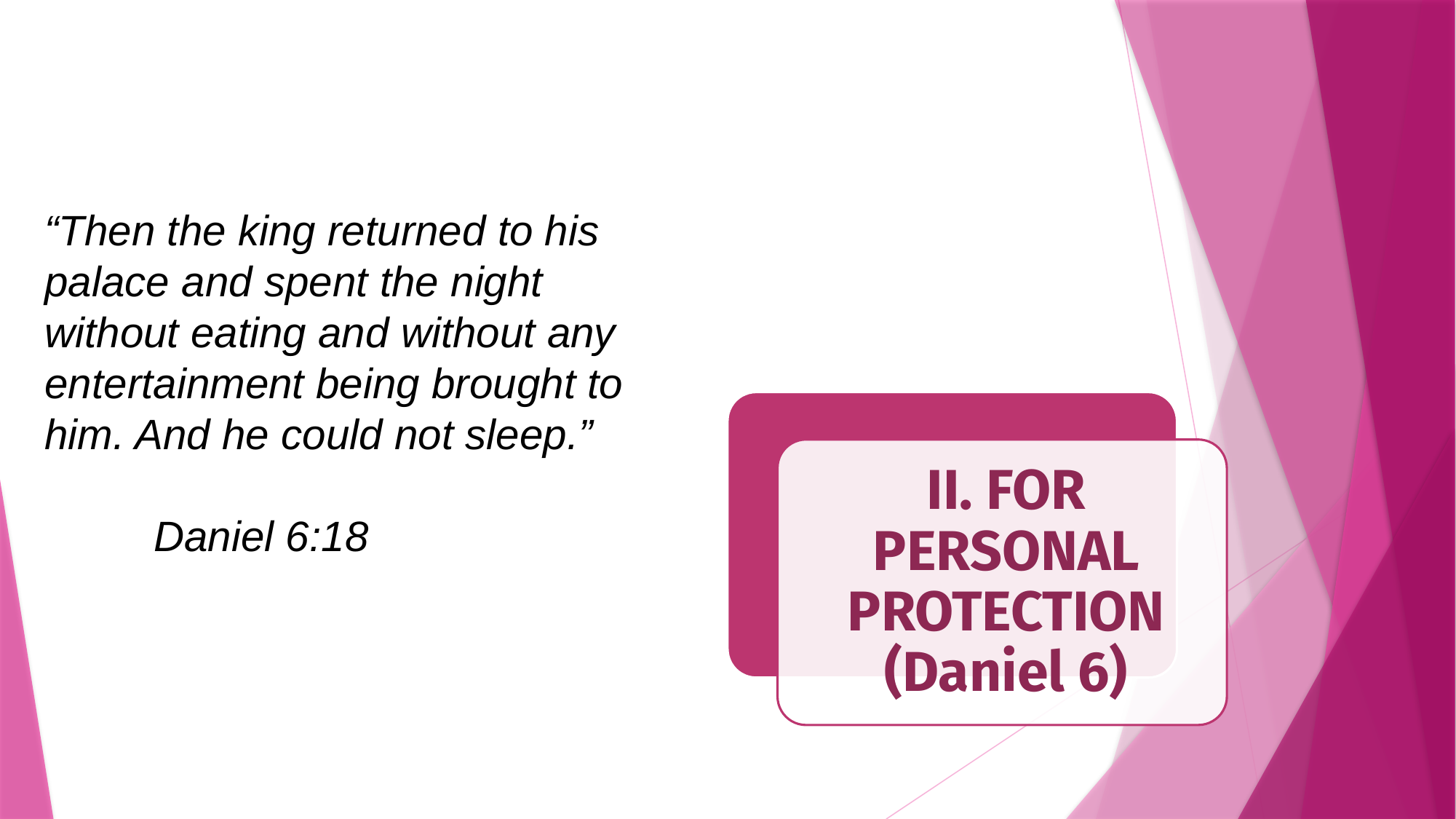

# How Does God Heal?
“Then the king returned to his palace and spent the night without eating and without any entertainment being brought to him. And he could not sleep.”
						Daniel 6:18
II. FOR PERSONAL PROTECTION (Daniel 6)